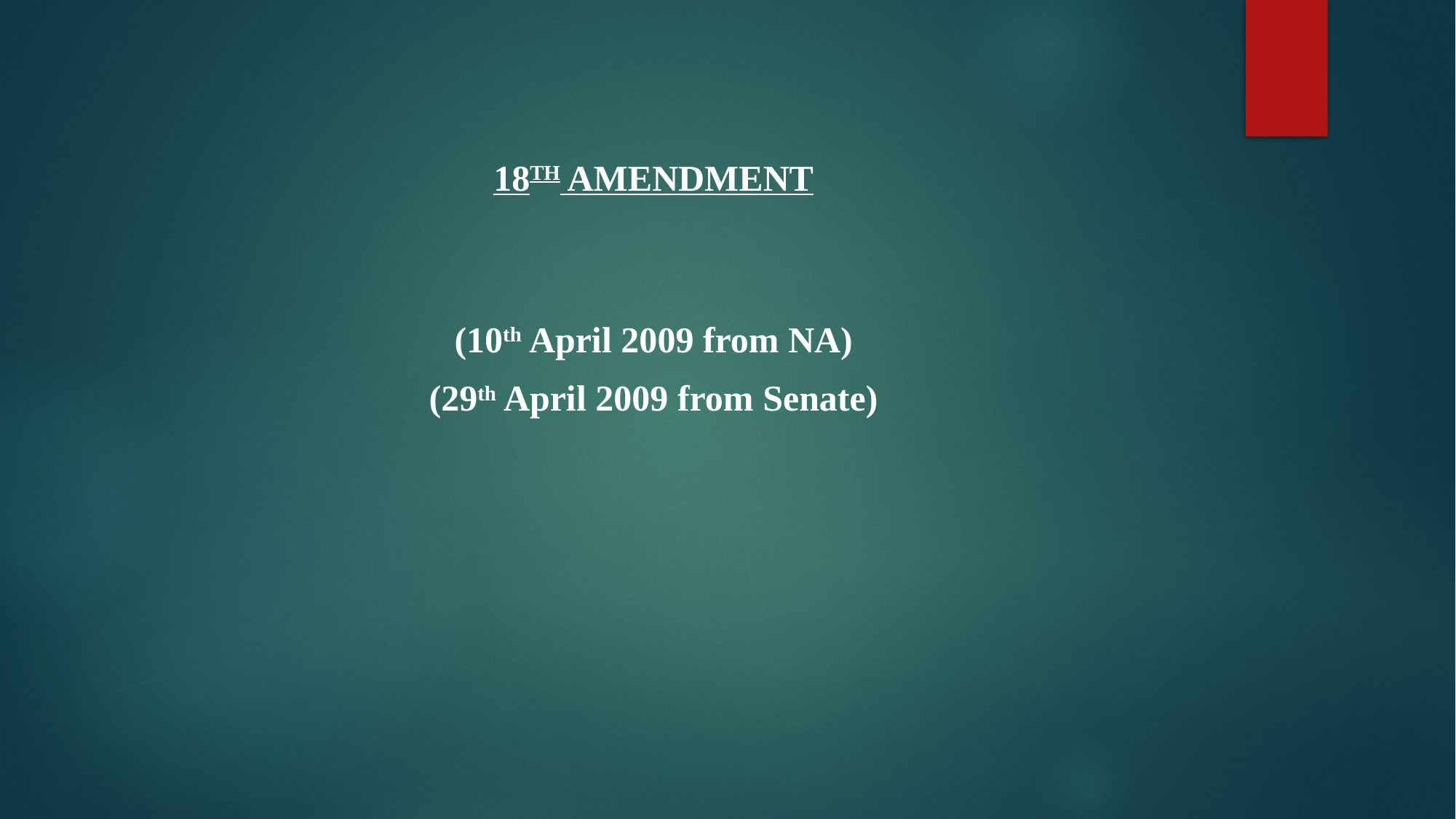

18TH AMENDMENT

(10th April 2009 from NA)
(29th April 2009 from Senate)